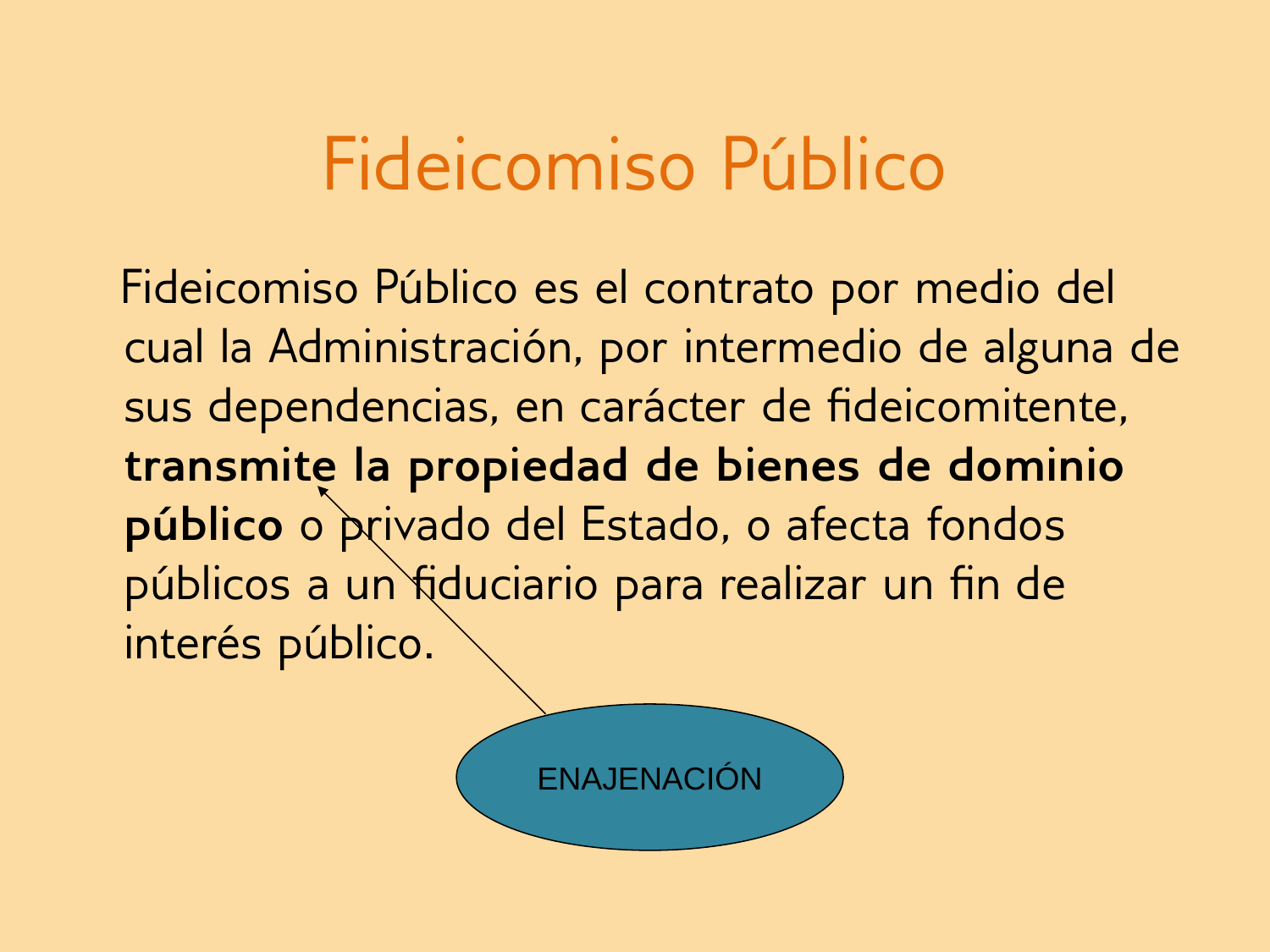

# Fideicomiso Público
   Fideicomiso Público es el contrato por medio del cual la Administración, por intermedio de alguna de sus dependencias, en carácter de fideicomitente, transmite la propiedad de bienes de dominio público o privado del Estado, o afecta fondos públicos a un fiduciario para realizar un fin de interés público.

ENAJENACIÓN